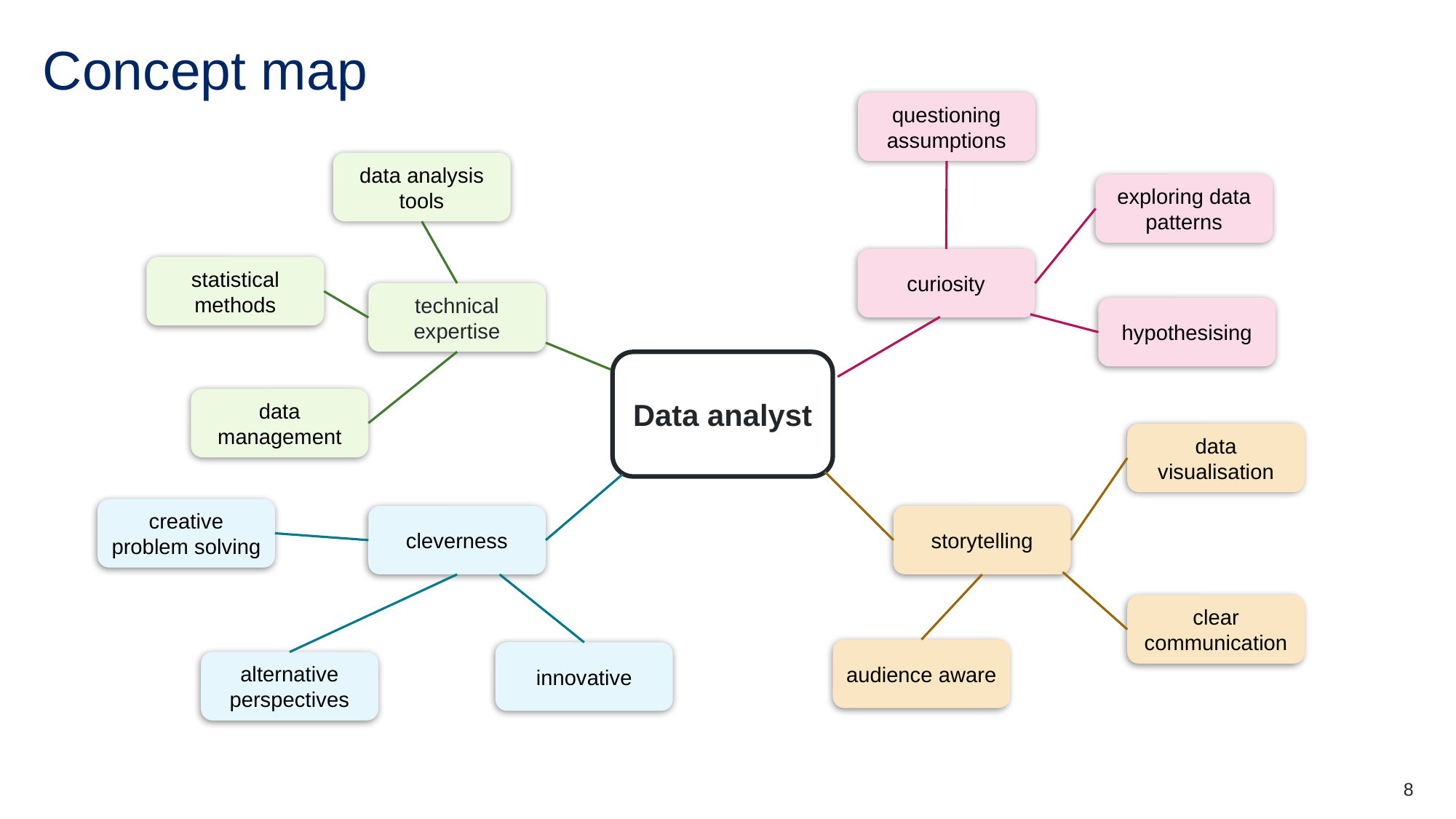

# Concept map
questioning assumptions
exploring data patterns
curiosity
hypothesising
data analysis tools
statistical methods
technical expertise
data management
Data analyst
data visualisation
storytelling
clear communication
audience aware
creative problem solving
cleverness
innovative
alternative perspectives
8